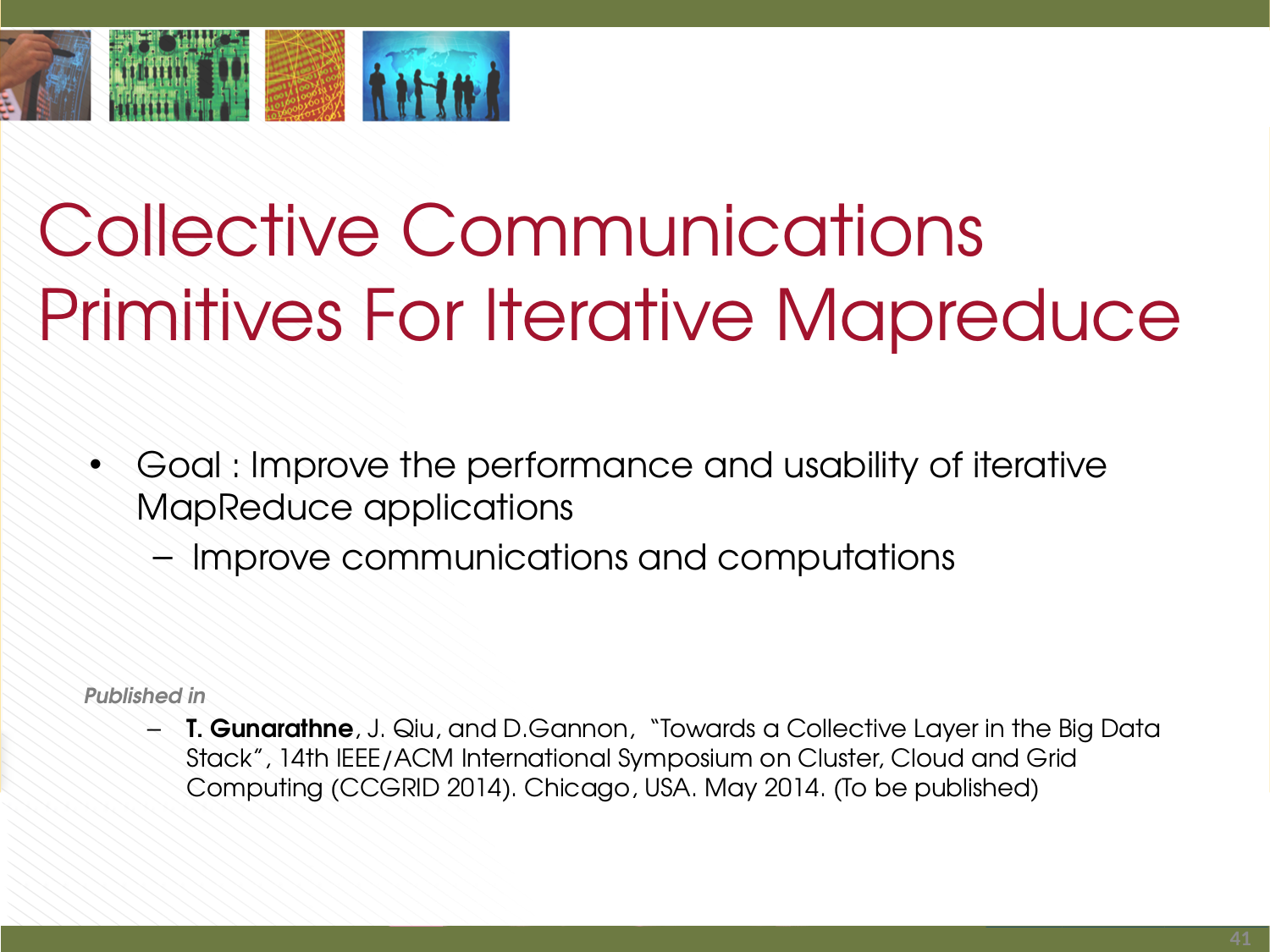

# Collective Communications Primitives For Iterative Mapreduce
Goal : Improve the performance and usability of iterative MapReduce applications
Improve communications and computations

Published in
T. Gunarathne, J. Qiu, and D.Gannon,  “Towards a Collective Layer in the Big Data Stack”, 14th IEEE/ACM International Symposium on Cluster, Cloud and Grid Computing (CCGRID 2014). Chicago, USA. May 2014. (To be published)
41